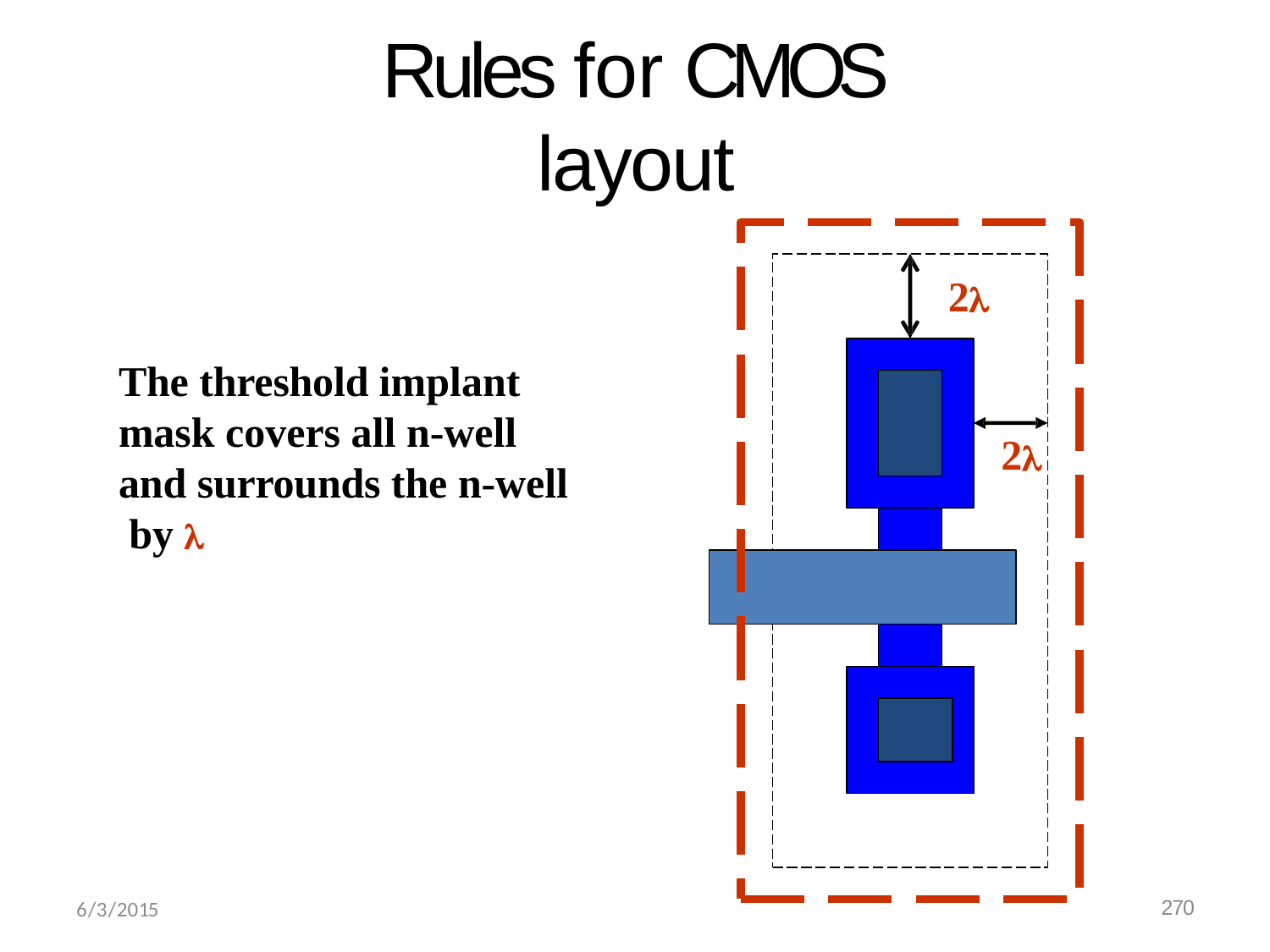

# Rules for CMOS layout

2λ

The threshold implant  mask covers all n-well  and surrounds the n-well  by λ

2λ

6/3/2015
270